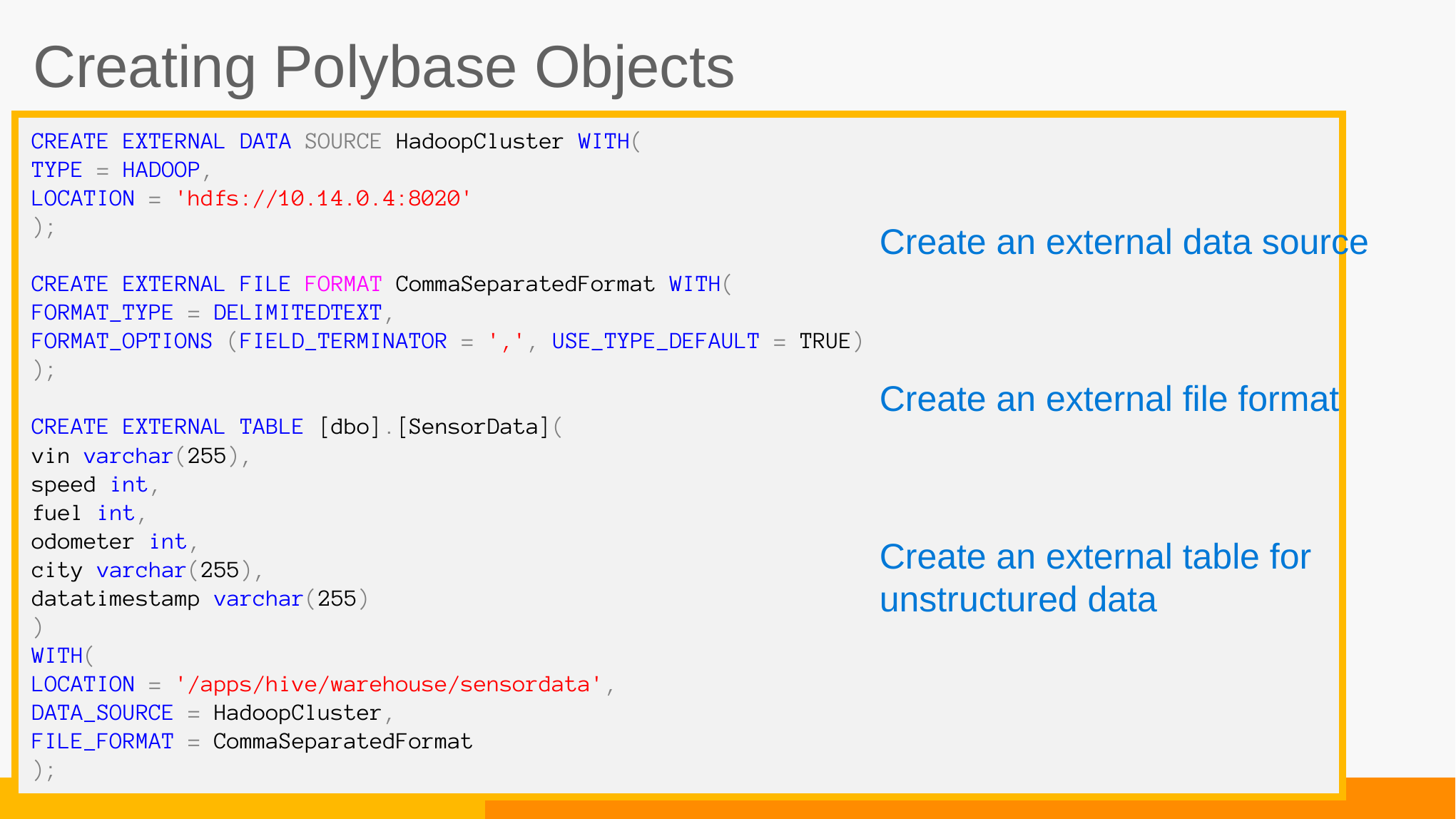

Creating Polybase Objects
CREATE EXTERNAL DATA SOURCE HadoopCluster WITH(
TYPE = HADOOP,
LOCATION = 'hdfs://10.14.0.4:8020'
);

CREATE EXTERNAL FILE FORMAT CommaSeparatedFormat WITH(
FORMAT_TYPE = DELIMITEDTEXT,
FORMAT_OPTIONS (FIELD_TERMINATOR = ',', USE_TYPE_DEFAULT = TRUE)
);

CREATE EXTERNAL TABLE [dbo].[SensorData](
vin varchar(255),
speed int,
fuel int,
odometer int,
city varchar(255),
datatimestamp varchar(255)
)
WITH(
LOCATION = '/apps/hive/warehouse/sensordata',
DATA_SOURCE = HadoopCluster,
FILE_FORMAT = CommaSeparatedFormat
);

Create an external data source

Create an external file format

Create an external table for unstructured data